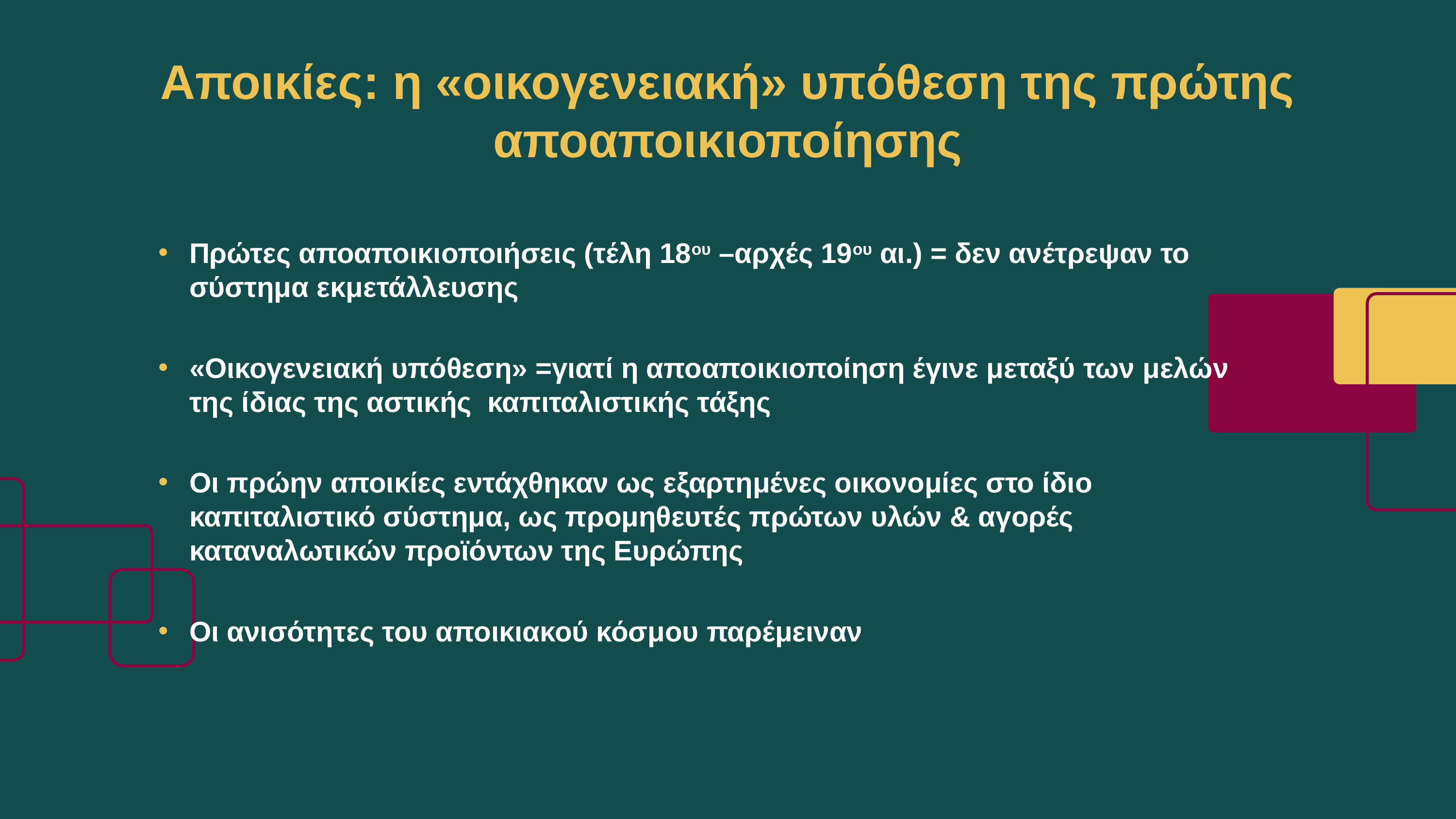

# Αποικίες: η «οικογενειακή» υπόθεση της πρώτης αποαποικιοποίησης
Πρώτες αποαποικιοποιήσεις (τέλη 18ου –αρχές 19ου αι.) = δεν ανέτρεψαν το σύστημα εκμετάλλευσης

«Οικογενειακή υπόθεση» =γιατί η αποαποικιοποίηση έγινε μεταξύ των μελών της ίδιας της αστικής  καπιταλιστικής τάξης

Οι πρώην αποικίες εντάχθηκαν ως εξαρτημένες οικονομίες στο ίδιο καπιταλιστικό σύστημα, ως προμηθευτές πρώτων υλών & αγορές καταναλωτικών προϊόντων της Ευρώπης

Οι ανισότητες του αποικιακού κόσμου παρέμειναν